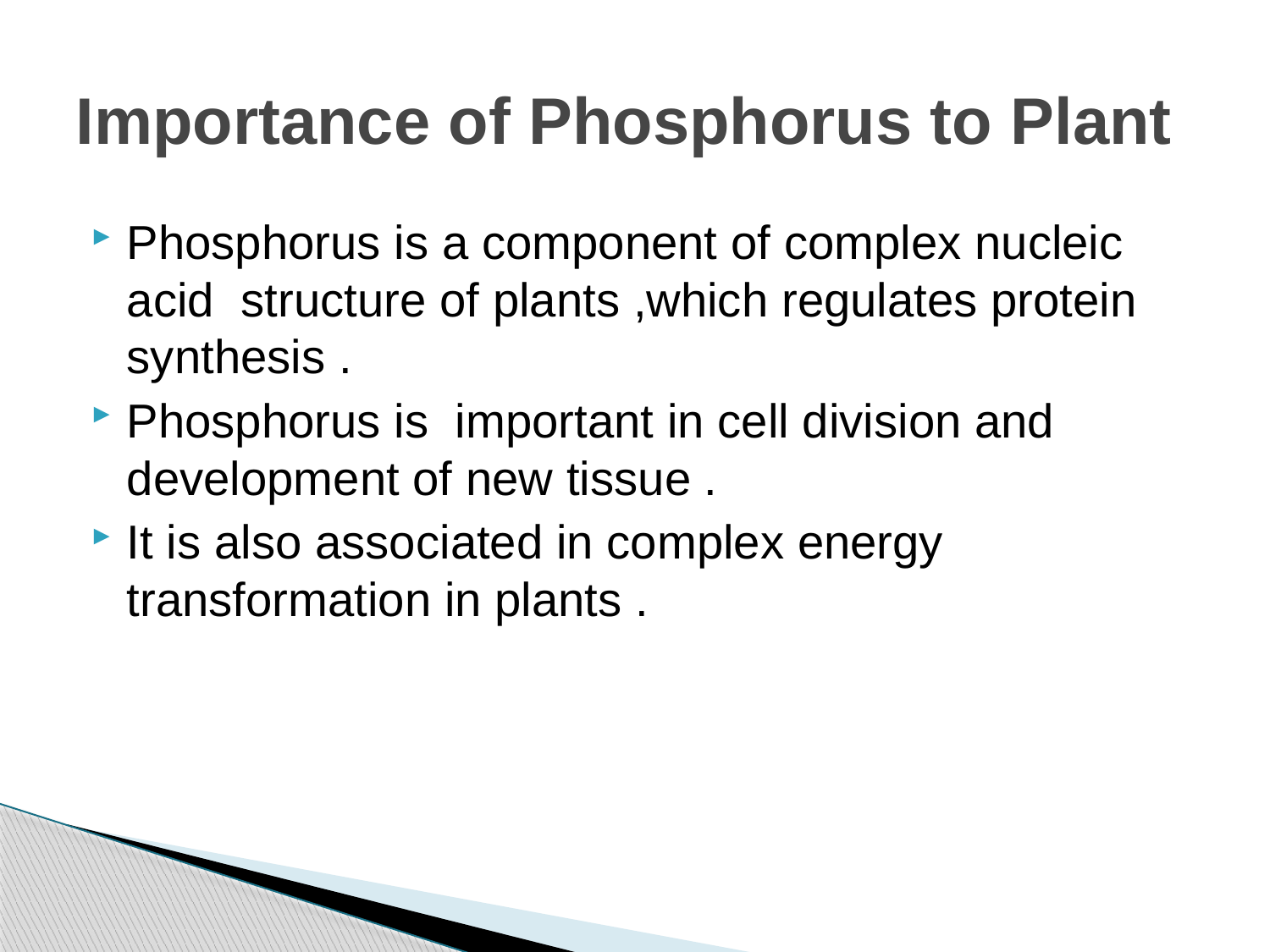

# Importance of Phosphorus to Plant
Phosphorus is a component of complex nucleic acid  structure of plants ,which regulates protein synthesis .
Phosphorus is  important in cell division and development of new tissue .
It is also associated in complex energy transformation in plants .